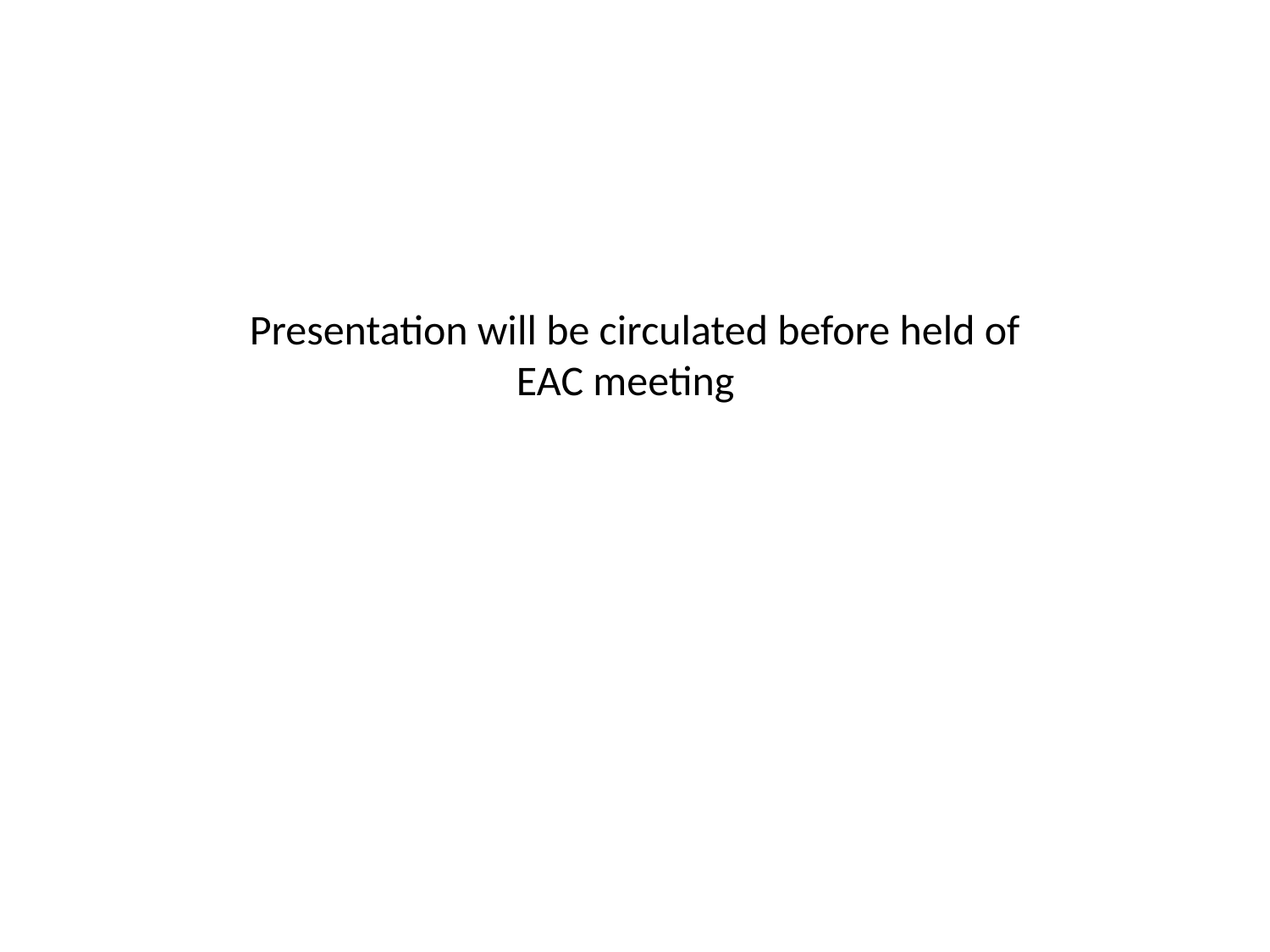

Presentation will be circulated before held of EAC meeting